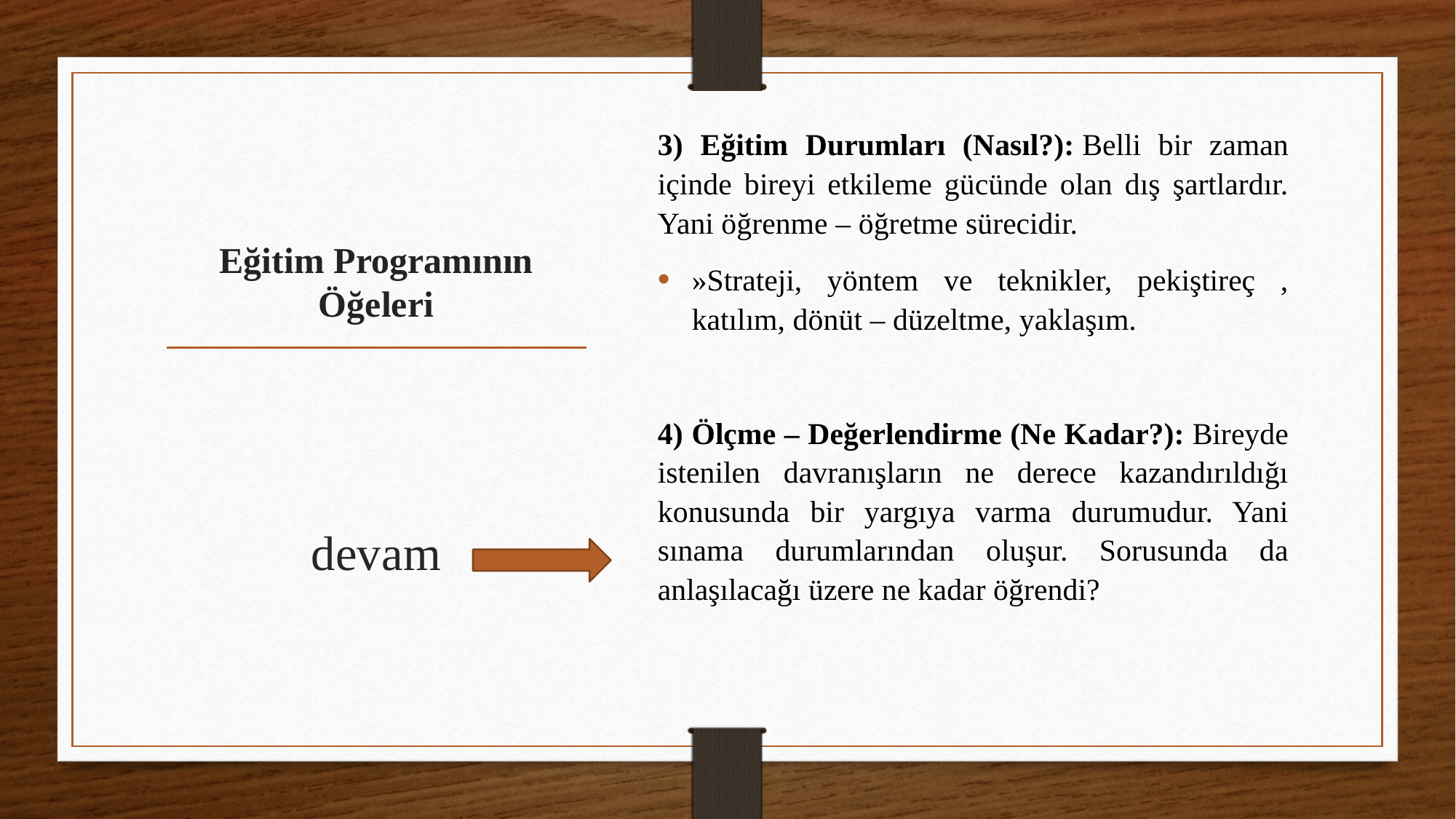

3) Eğitim Durumları (Nasıl?): Belli bir zaman içinde bireyi etkileme gücünde olan dış şartlardır. Yani öğrenme – öğretme sürecidir.
»Strateji, yöntem ve teknikler, pekiştireç , katılım, dönüt – düzeltme, yaklaşım.

4) Ölçme – Değerlendirme (Ne Kadar?): Bireyde istenilen davranışların ne derece kazandırıldığı konusunda bir yargıya varma durumudur. Yani sınama durumlarından oluşur. Sorusunda da anlaşılacağı üzere ne kadar öğrendi?

# Eğitim Programının Öğeleri

devam